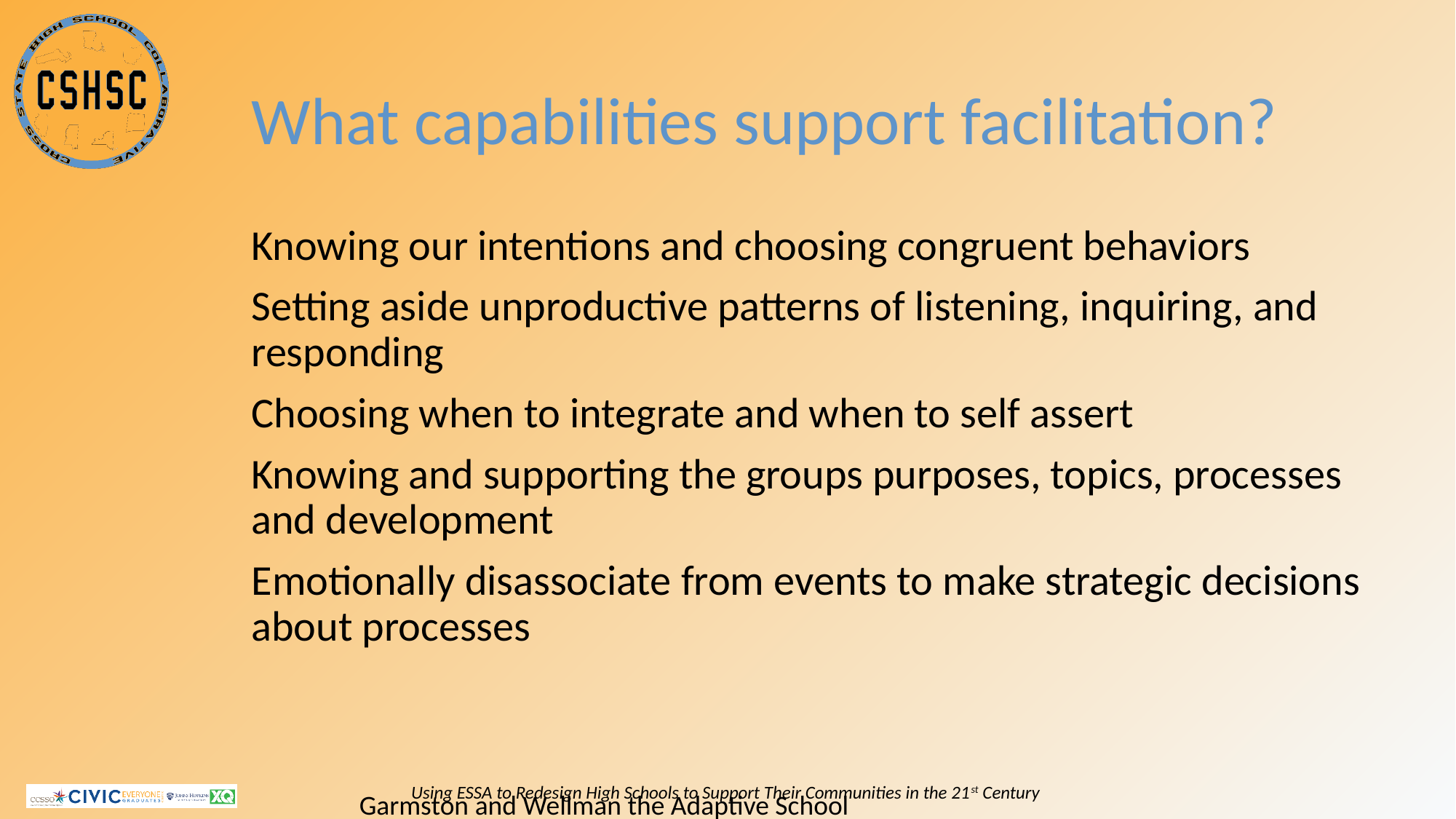

# What capabilities support facilitation?
Knowing our intentions and choosing congruent behaviors
Setting aside unproductive patterns of listening, inquiring, and responding
Choosing when to integrate and when to self assert
Knowing and supporting the groups purposes, topics, processes and development
Emotionally disassociate from events to make strategic decisions about processes
Garmston and Wellman the Adaptive School